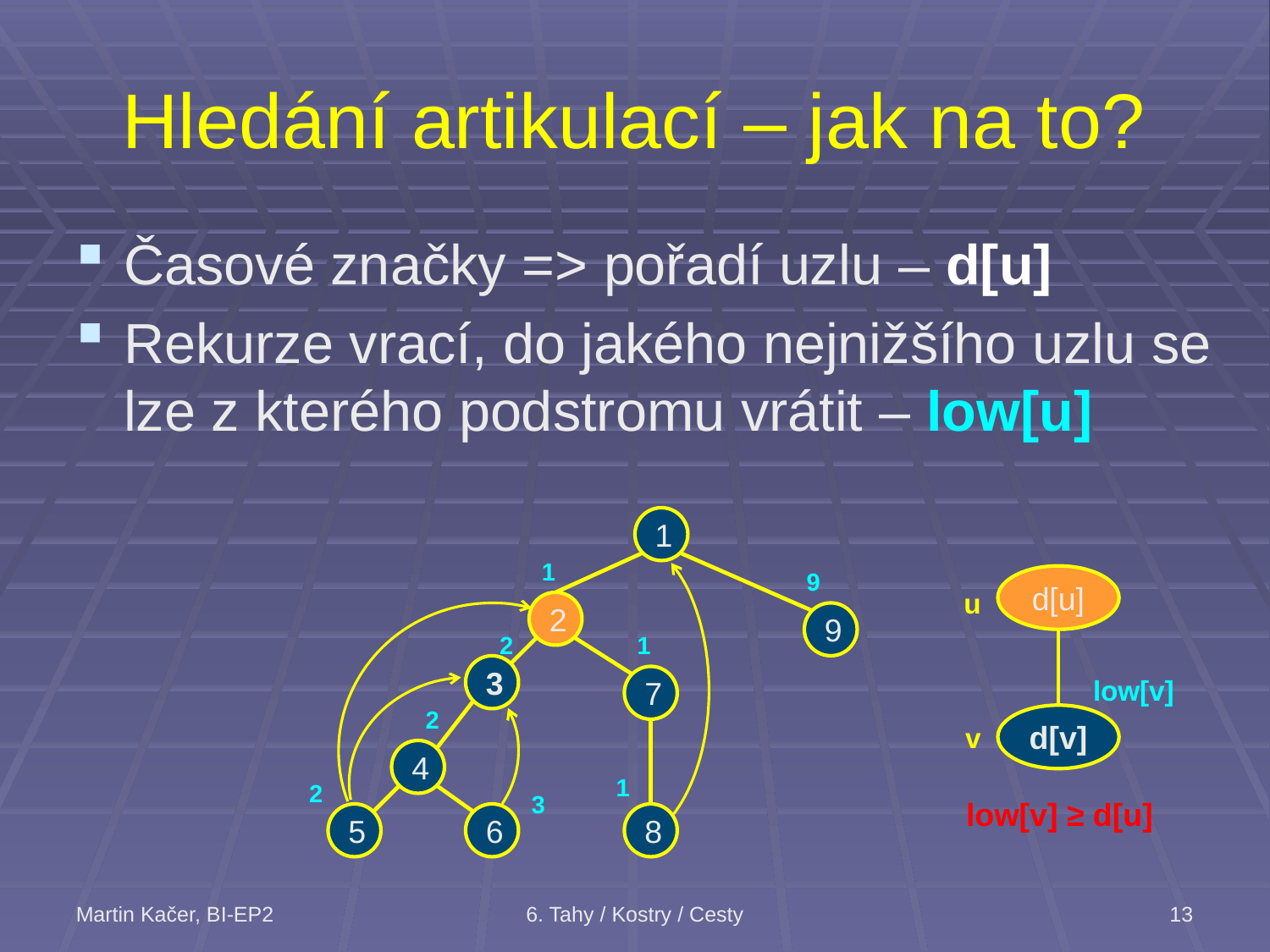

# Hledání artikulací – jak na to?
Časové značky => pořadí uzlu – d[u]
Rekurze vrací, do jakého nejnižšího uzlu se lze z kterého podstromu vrátit – low[u]
1

1
9
d[u]
u
low[v]
d[v]
v
low[v] ≥ d[u]
2

9
2
1

3
7

2
4
1
2
3
5
6
8
Martin Kačer, BI-EP2
6. Tahy / Kostry / Cesty
13